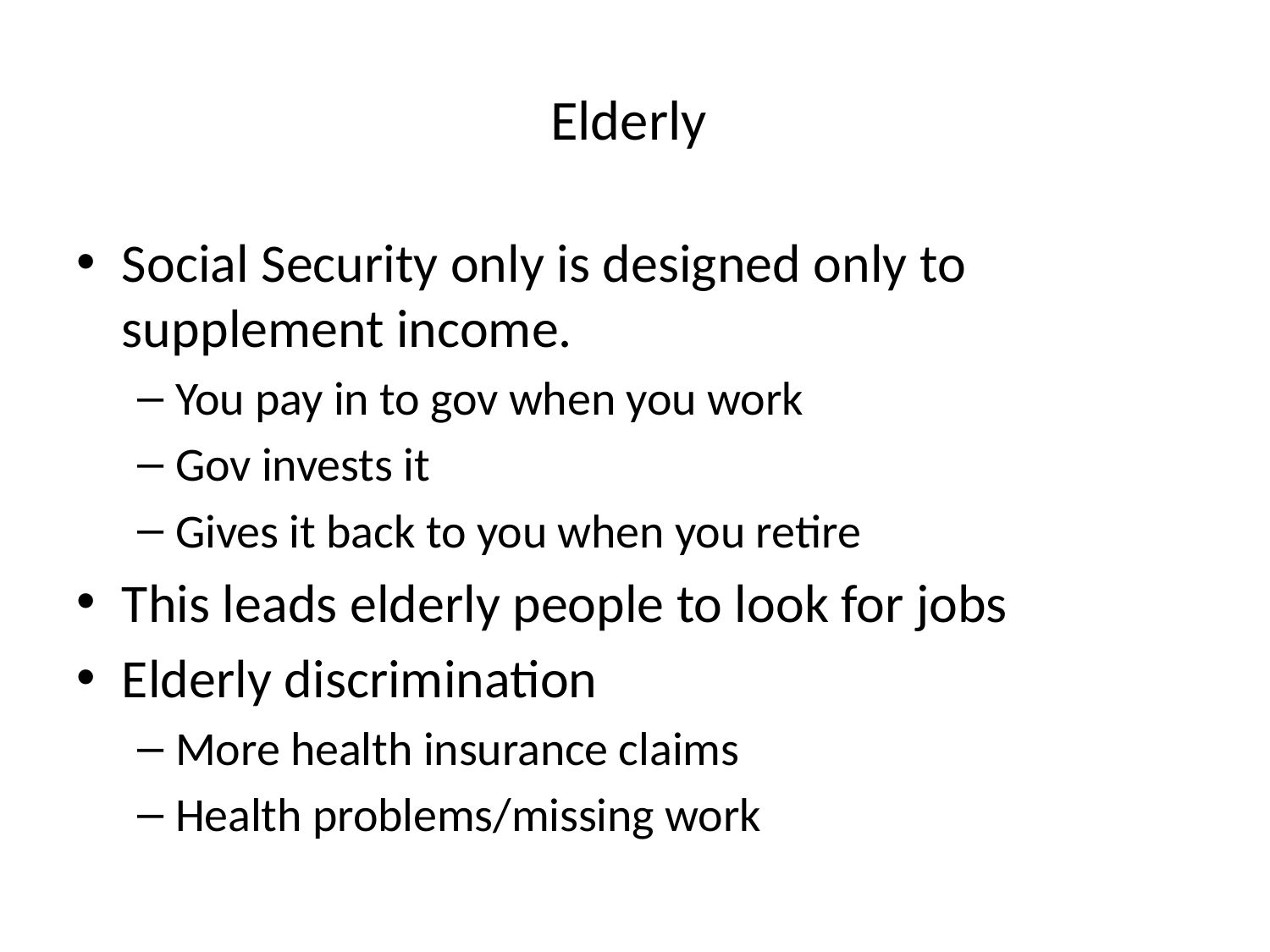

# Elderly
Social Security only is designed only to supplement income.
You pay in to gov when you work
Gov invests it
Gives it back to you when you retire
This leads elderly people to look for jobs
Elderly discrimination
More health insurance claims
Health problems/missing work